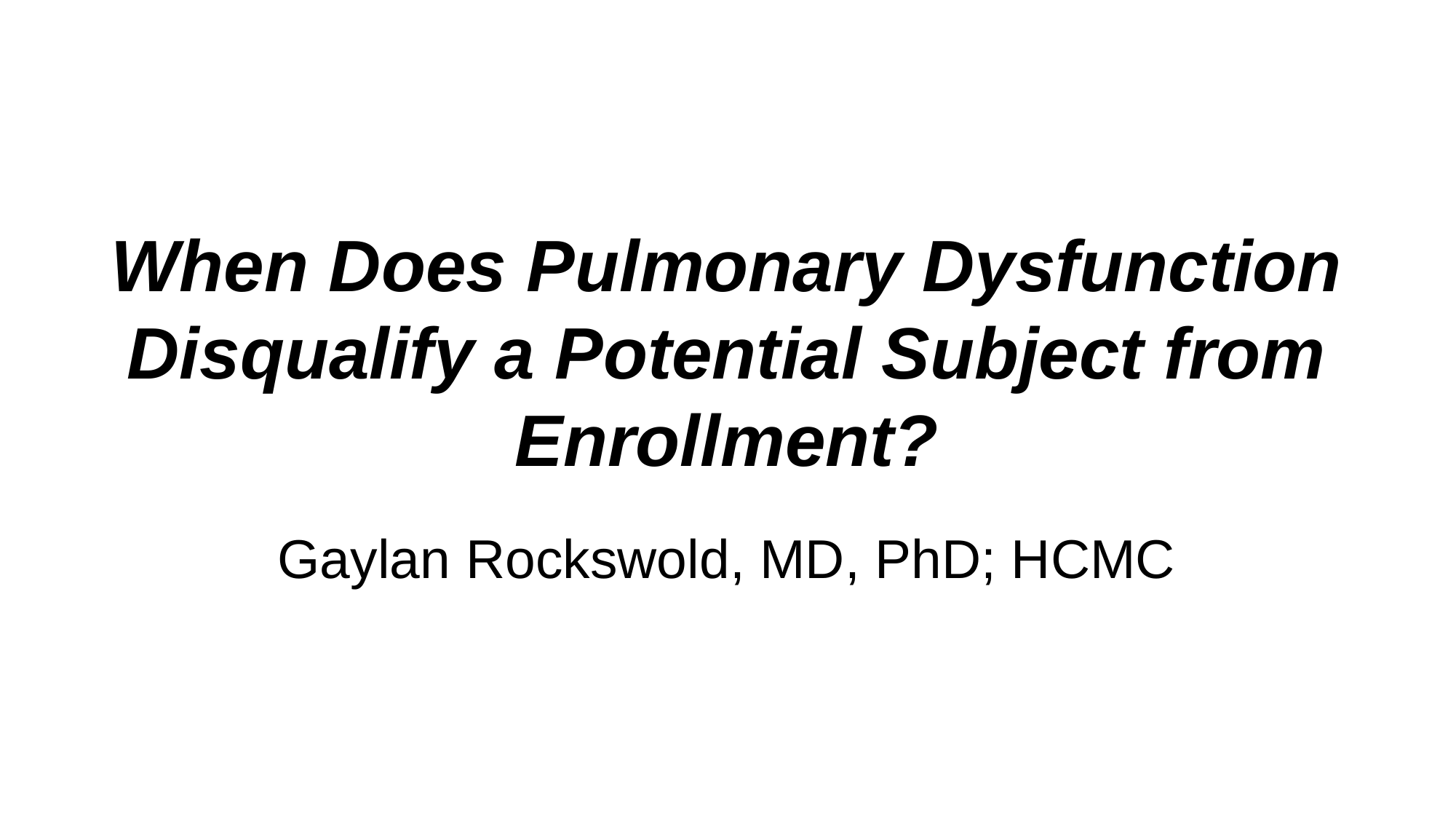

When Does Pulmonary Dysfunction Disqualify a Potential Subject from Enrollment?
Gaylan Rockswold, MD, PhD; HCMC